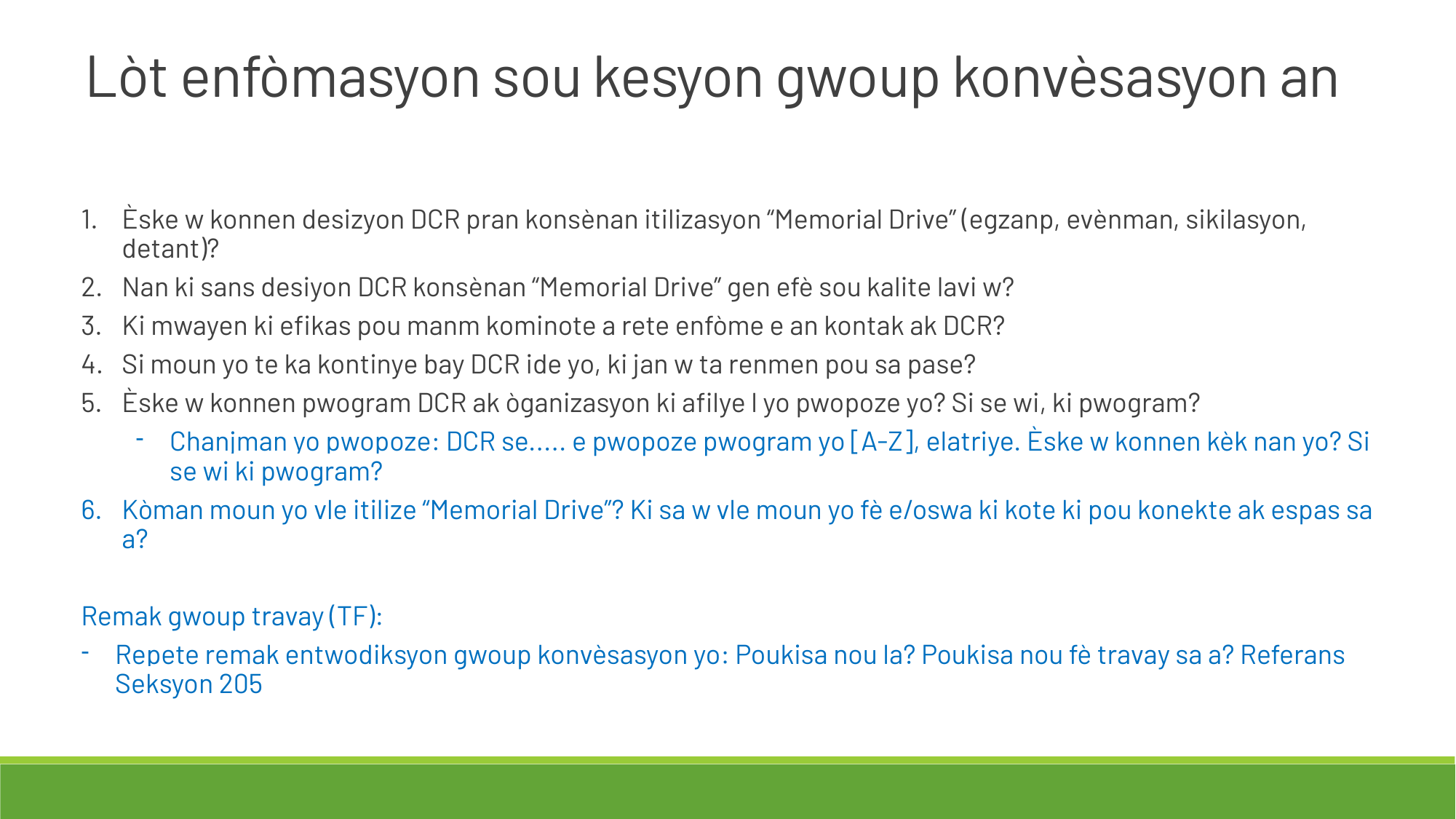

Lòt enfòmasyon sou kesyon gwoup konvèsasyon an

Èske w konnen desizyon DCR pran konsènan itilizasyon “Memorial Drive” (egzanp, evènman, sikilasyon, detant)?
Nan ki sans desiyon DCR konsènan “Memorial Drive” gen efè sou kalite lavi w?
Ki mwayen ki efikas pou manm kominote a rete enfòme e an kontak ak DCR?
Si moun yo te ka kontinye bay DCR ide yo, ki jan w ta renmen pou sa pase?
Èske w konnen pwogram DCR ak òganizasyon ki afilye l yo pwopoze yo? Si se wi, ki pwogram?
Chanjman yo pwopoze: DCR se..... e pwopoze pwogram yo [A-Z], elatriye. Èske w konnen kèk nan yo? Si se wi ki pwogram?
Kòman moun yo vle itilize “Memorial Drive”? Ki sa w vle moun yo fè e/oswa ki kote ki pou konekte ak espas sa a?

Remak gwoup travay (TF):
Repete remak entwodiksyon gwoup konvèsasyon yo: Poukisa nou la? Poukisa nou fè travay sa a? Referans Seksyon 205